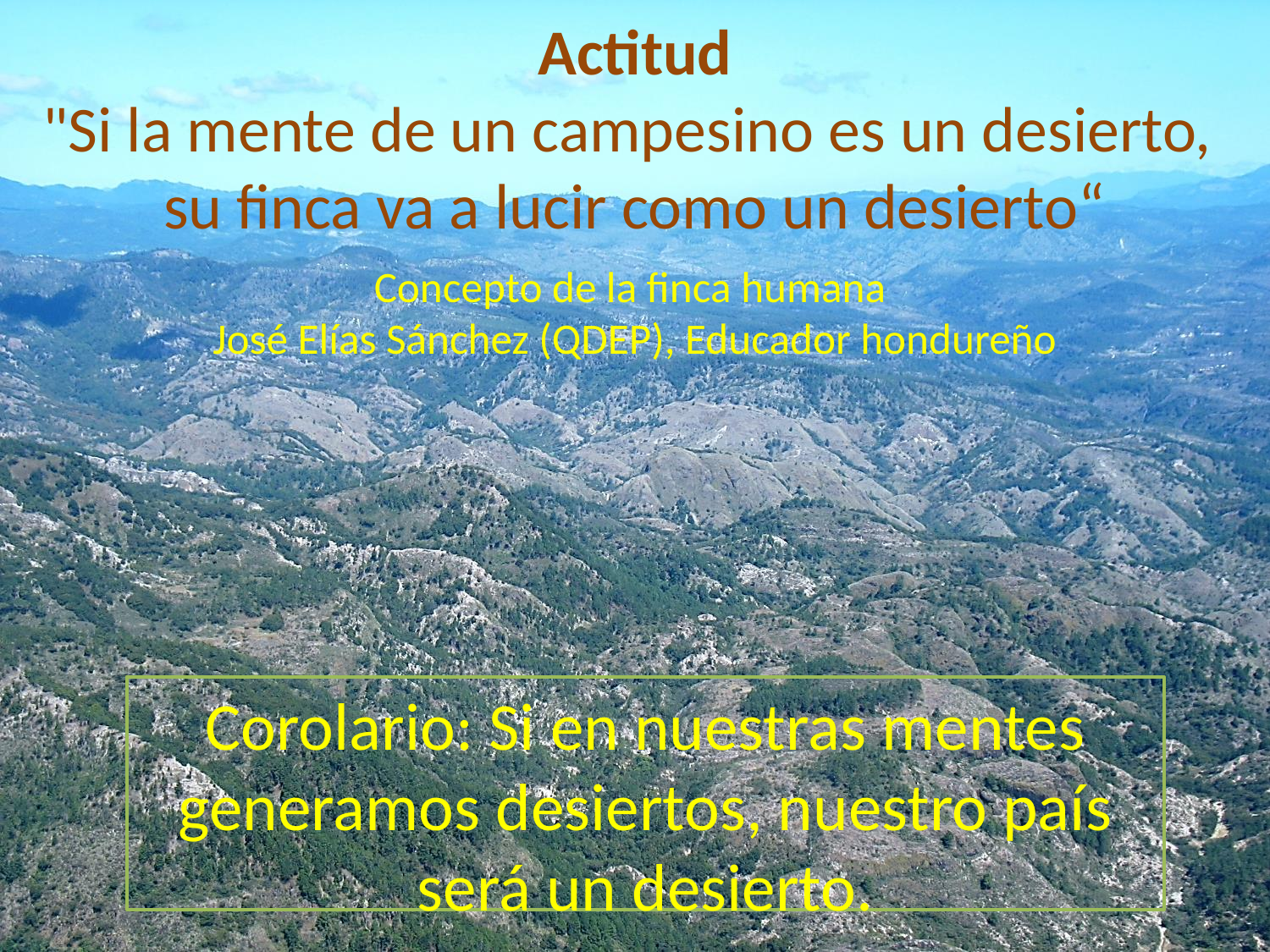

# Actitud "Si la mente de un campesino es un desierto, su finca va a lucir como un desierto“ Concepto de la finca humana José Elías Sánchez (QDEP), Educador hondureño
Corolario: Si en nuestras mentes generamos desiertos, nuestro país será un desierto.